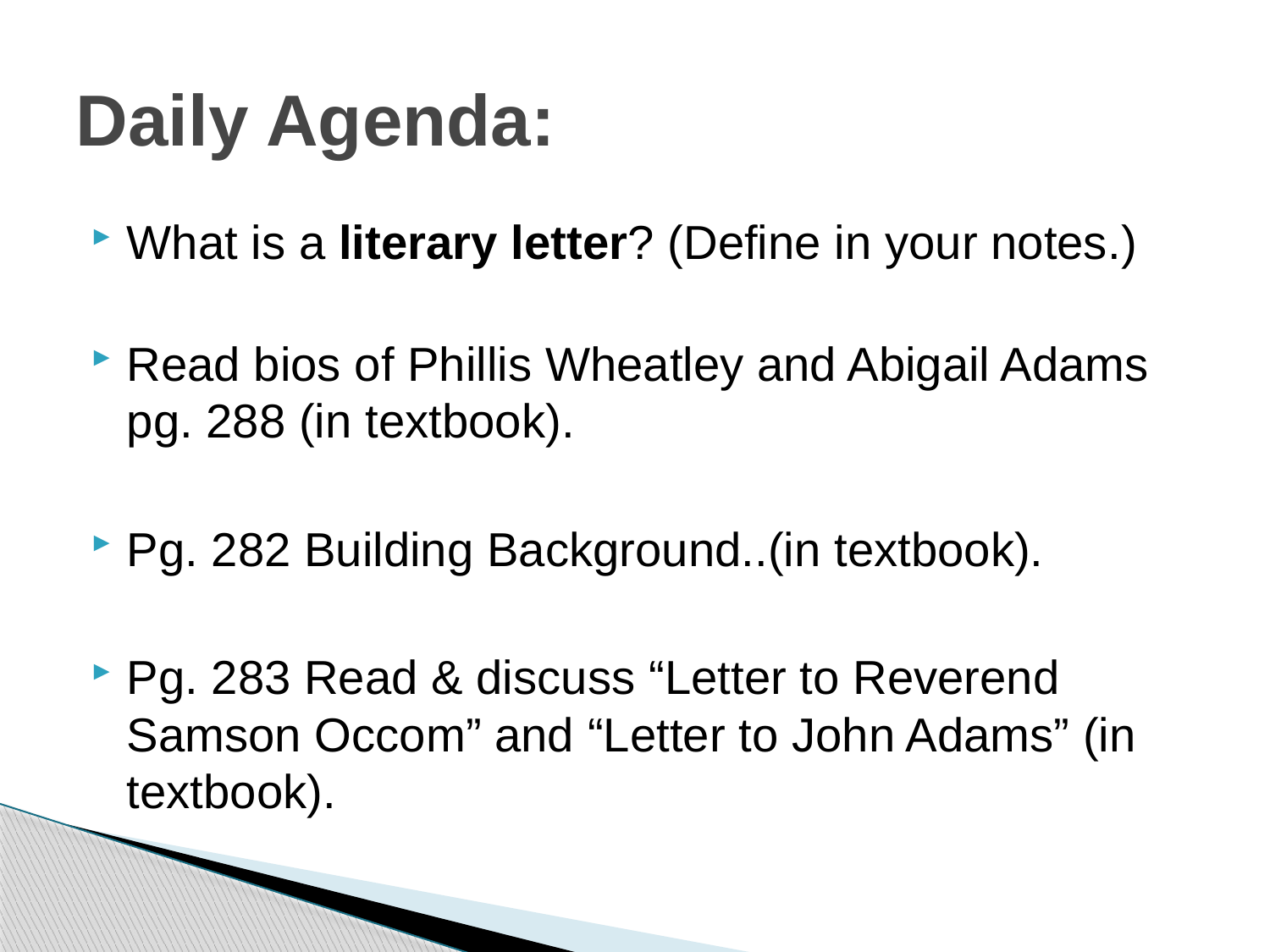

# Daily Agenda:
What is a literary letter? (Define in your notes.)
Read bios of Phillis Wheatley and Abigail Adams pg. 288 (in textbook).

Pg. 282 Building Background..(in textbook).

Pg. 283 Read & discuss “Letter to Reverend Samson Occom” and “Letter to John Adams” (in textbook).